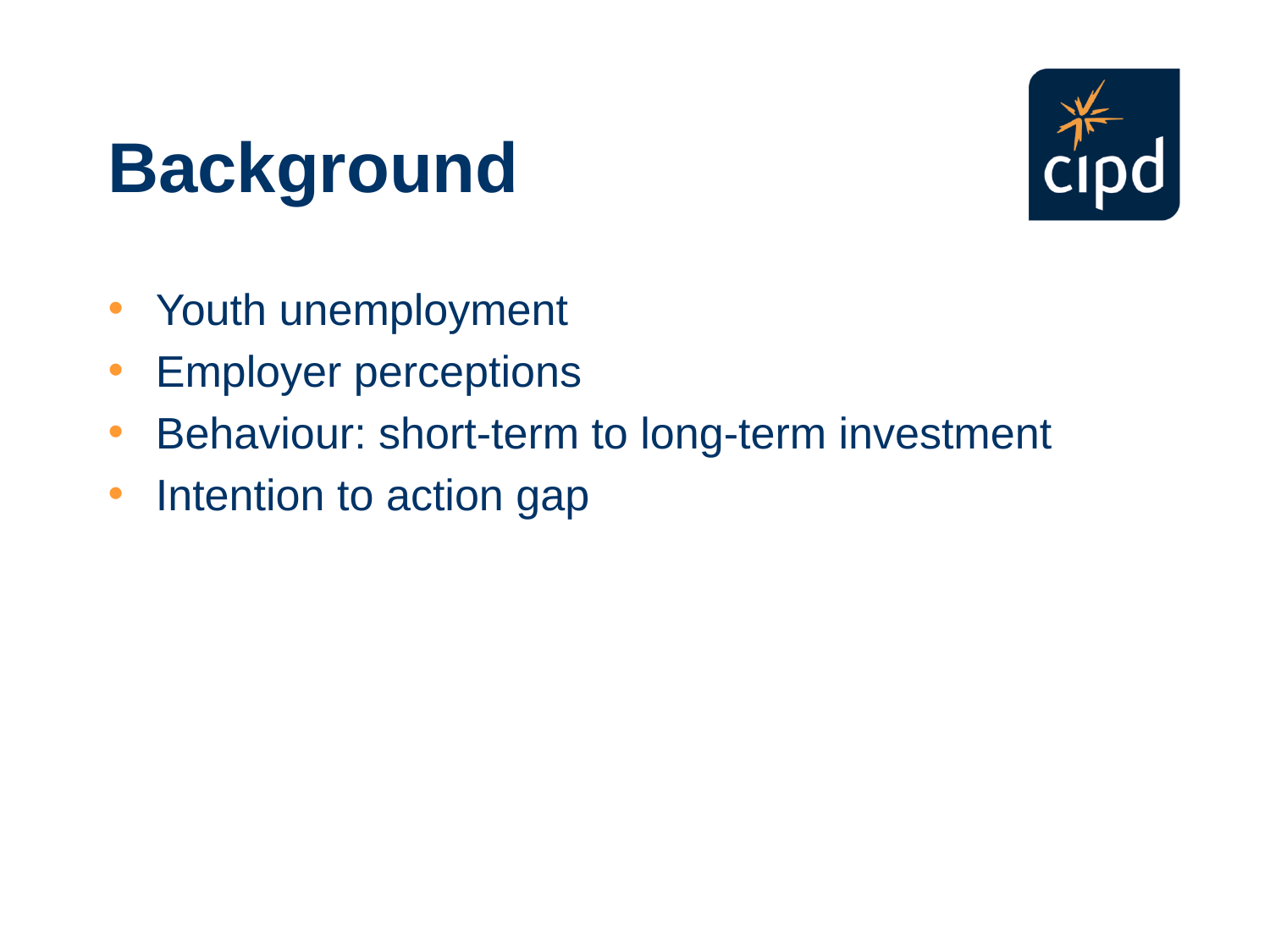

# Background
Youth unemployment
Employer perceptions
Behaviour: short-term to long-term investment
Intention to action gap